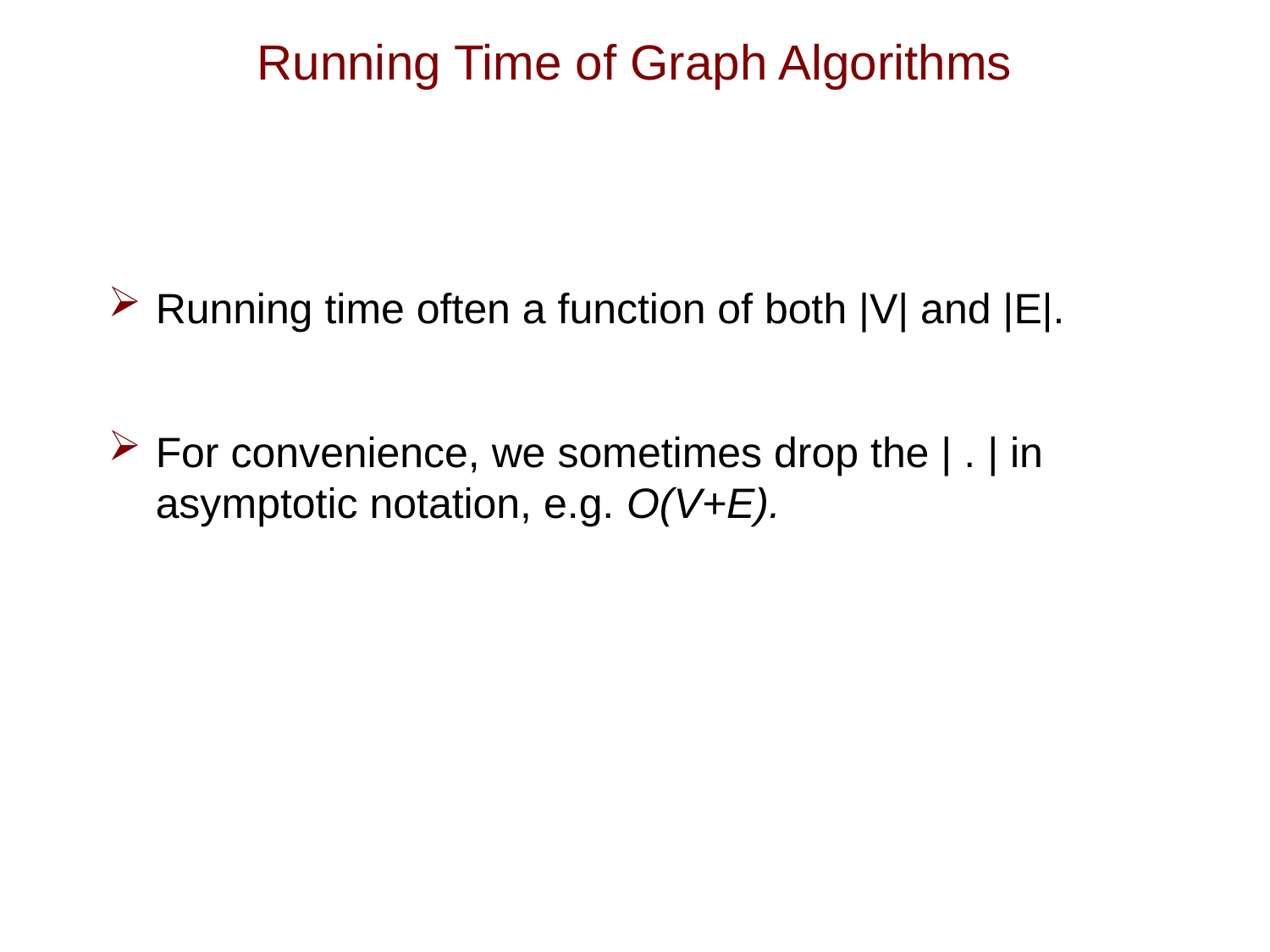

# Running Time of Graph Algorithms
Running time often a function of both |V| and |E|.

For convenience, we sometimes drop the | . | in asymptotic notation, e.g. O(V+E).